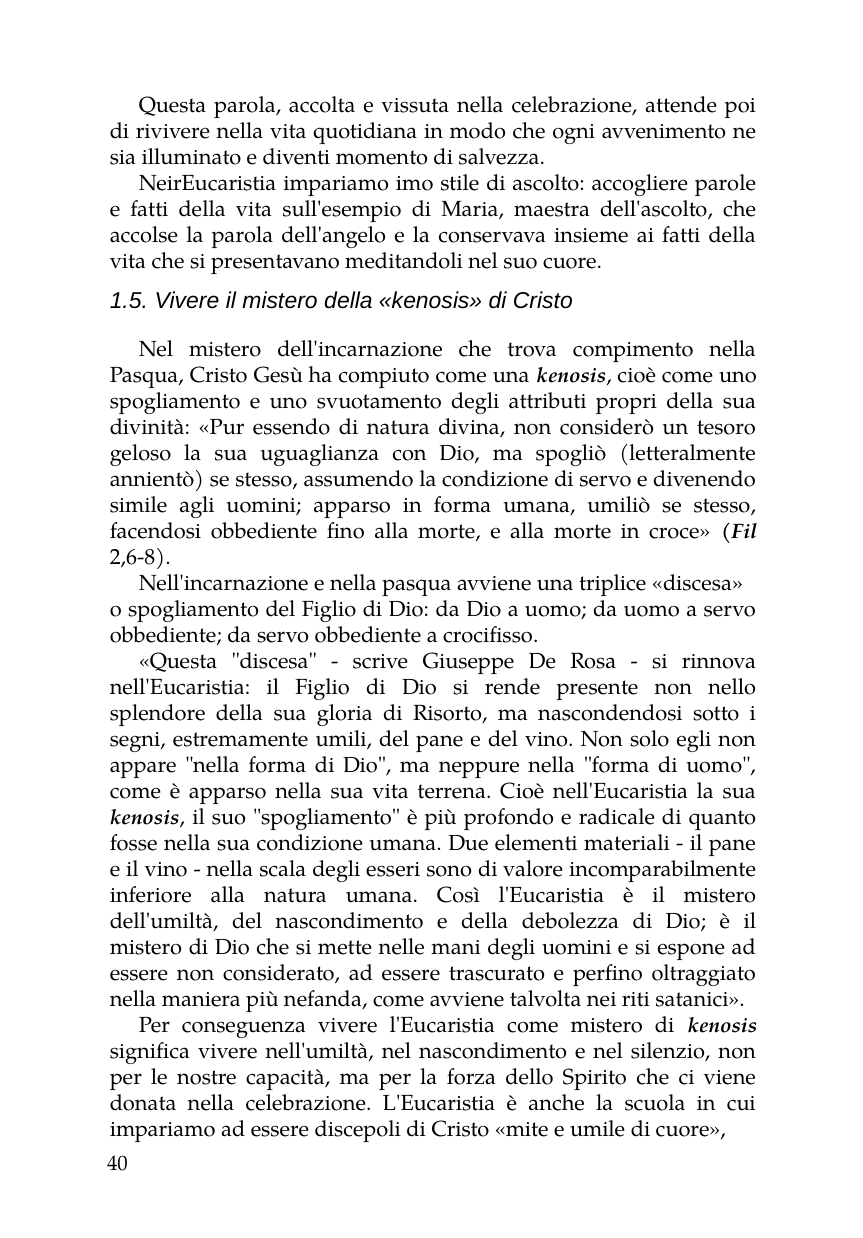

Questa parola, accolta e vissuta nella celebrazione, attende poi di rivivere nella vita quotidiana in modo che ogni avvenimento ne sia illuminato e diventi momento di salvezza.
NeirEucaristia impariamo imo stile di ascolto: accogliere parole e fatti della vita sull'esempio di Maria, maestra dell'ascolto, che accolse la parola dell'angelo e la conservava insieme ai fatti della vita che si presentavano meditandoli nel suo cuore.
1.5. Vivere il mistero della «kenosis» di Cristo
Nel mistero dell'incarnazione che trova compimento nella Pasqua, Cristo Gesù ha compiuto come una kenosis, cioè come uno spogliamento e uno svuotamento degli attributi propri della sua divinità: «Pur essendo di natura divina, non considerò un tesoro geloso la sua uguaglianza con Dio, ma spogliò (letteralmente annientò) se stesso, assumendo la condizione di servo e divenendo simile agli uomini; apparso in forma umana, umiliò se stesso, facendosi obbediente fino alla morte, e alla morte in croce» (Fil 2,6-8).
Nell'incarnazione e nella pasqua avviene una triplice «discesa»
o spogliamento del Figlio di Dio: da Dio a uomo; da uomo a servo obbediente; da servo obbediente a crocifisso.
«Questa "discesa" - scrive Giuseppe De Rosa - si rinnova nell'Eucaristia: il Figlio di Dio si rende presente non nello splendore della sua gloria di Risorto, ma nascondendosi sotto i segni, estremamente umili, del pane e del vino. Non solo egli non appare "nella forma di Dio", ma neppure nella "forma di uomo", come è apparso nella sua vita terrena. Cioè nell'Eucaristia la sua kenosis, il suo "spogliamento" è più profondo e radicale di quanto fosse nella sua condizione umana. Due elementi materiali - il pane e il vino - nella scala degli esseri sono di valore incomparabilmente inferiore alla natura umana. Così l'Eucaristia è il mistero dell'umiltà, del nascondimento e della debolezza di Dio; è il mistero di Dio che si mette nelle mani degli uomini e si espone ad essere non considerato, ad essere trascurato e perfino oltraggiato nella maniera più nefanda, come avviene talvolta nei riti satanici».
Per conseguenza vivere l'Eucaristia come mistero di kenosis significa vivere nell'umiltà, nel nascondimento e nel silenzio, non per le nostre capacità, ma per la forza dello Spirito che ci viene donata nella celebrazione. L'Eucaristia è anche la scuola in cui impariamo ad essere discepoli di Cristo «mite e umile di cuore»,
40